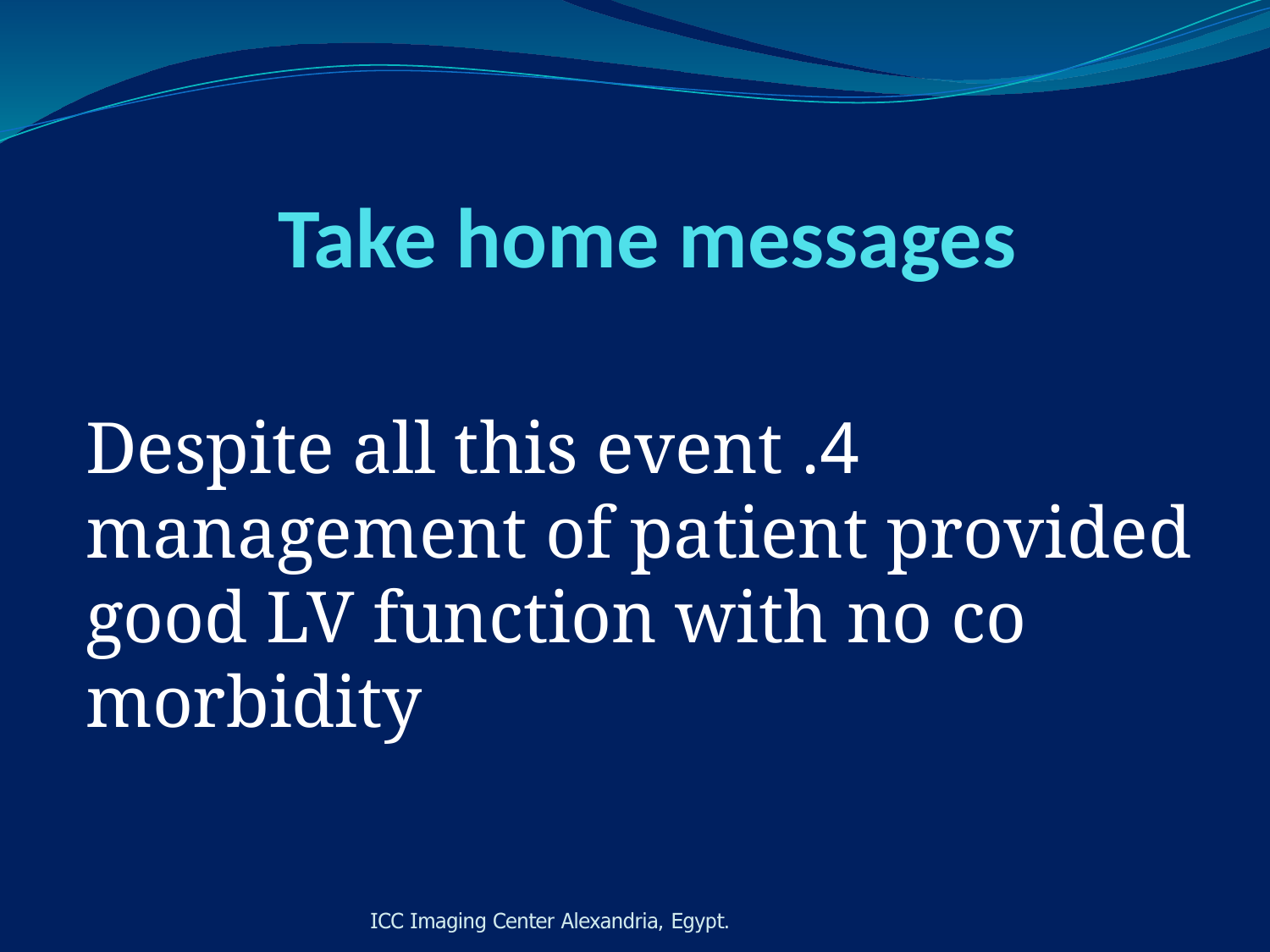

# Take home messages
4. Despite all this event management of patient provided  good LV function with no co morbidity
ICC Imaging Center Alexandria, Egypt.